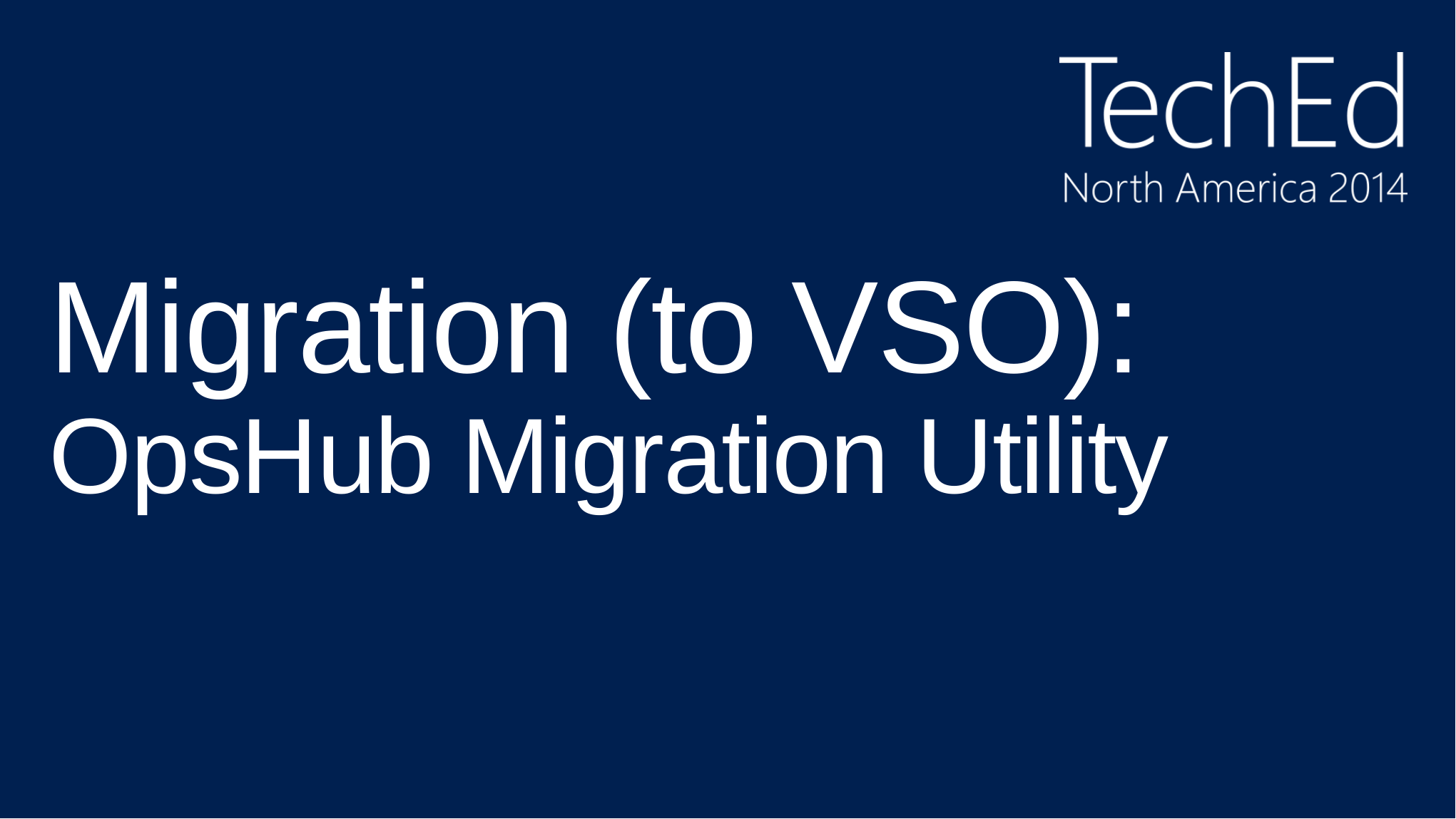

# Migration (to VSO): OpsHub Migration Utility